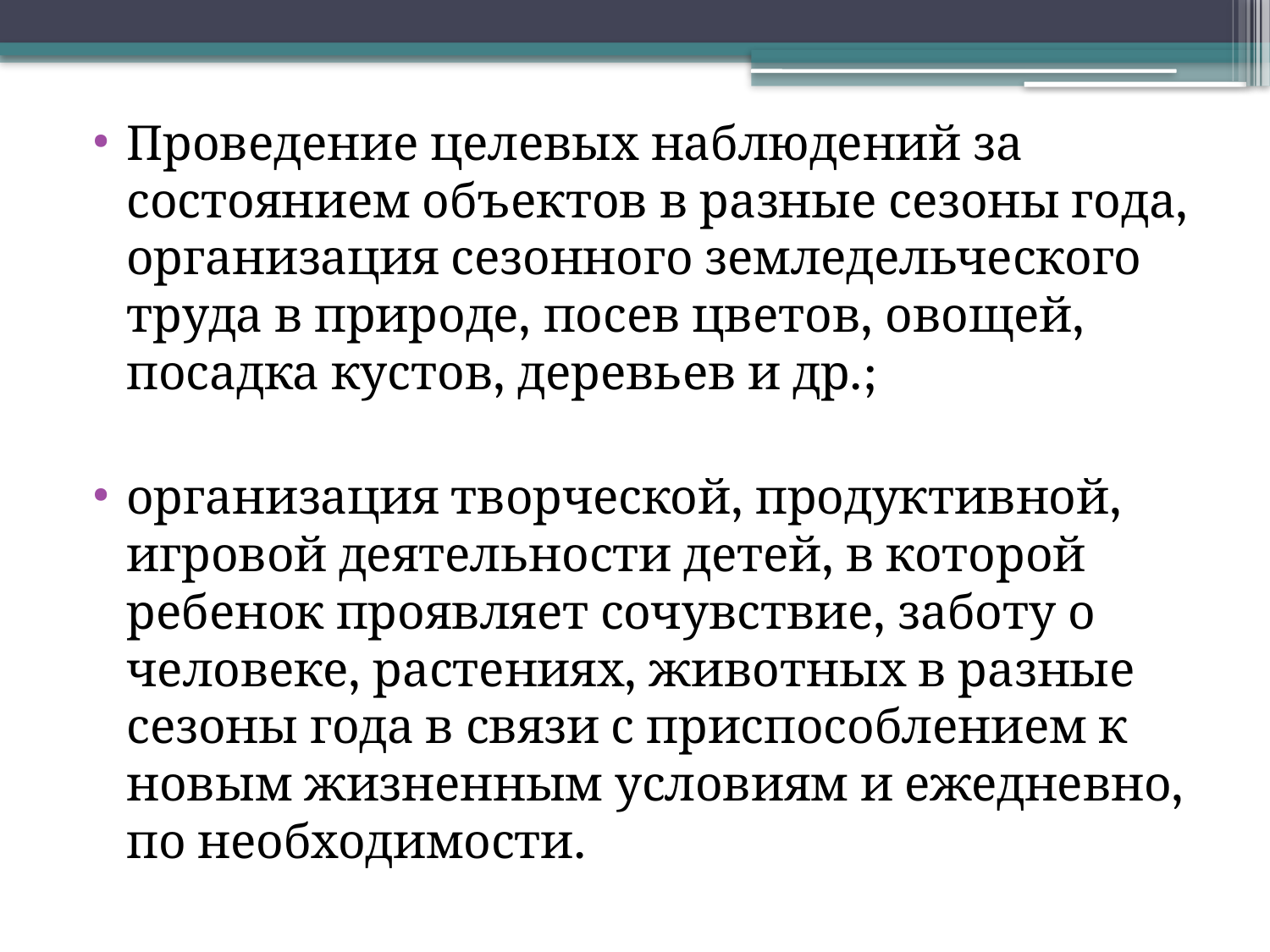

Проведение целевых наблюдений за состоянием объектов в разные сезоны года, организация сезонного земледельческого труда в природе, посев цветов, овощей, посадка кустов, деревьев и др.;

организация творческой, продуктивной, игровой деятельности детей, в которой ребенок проявляет сочувствие, заботу о человеке, растениях, животных в разные сезоны года в связи с приспособлением к новым жизненным условиям и ежедневно, по необходимости.